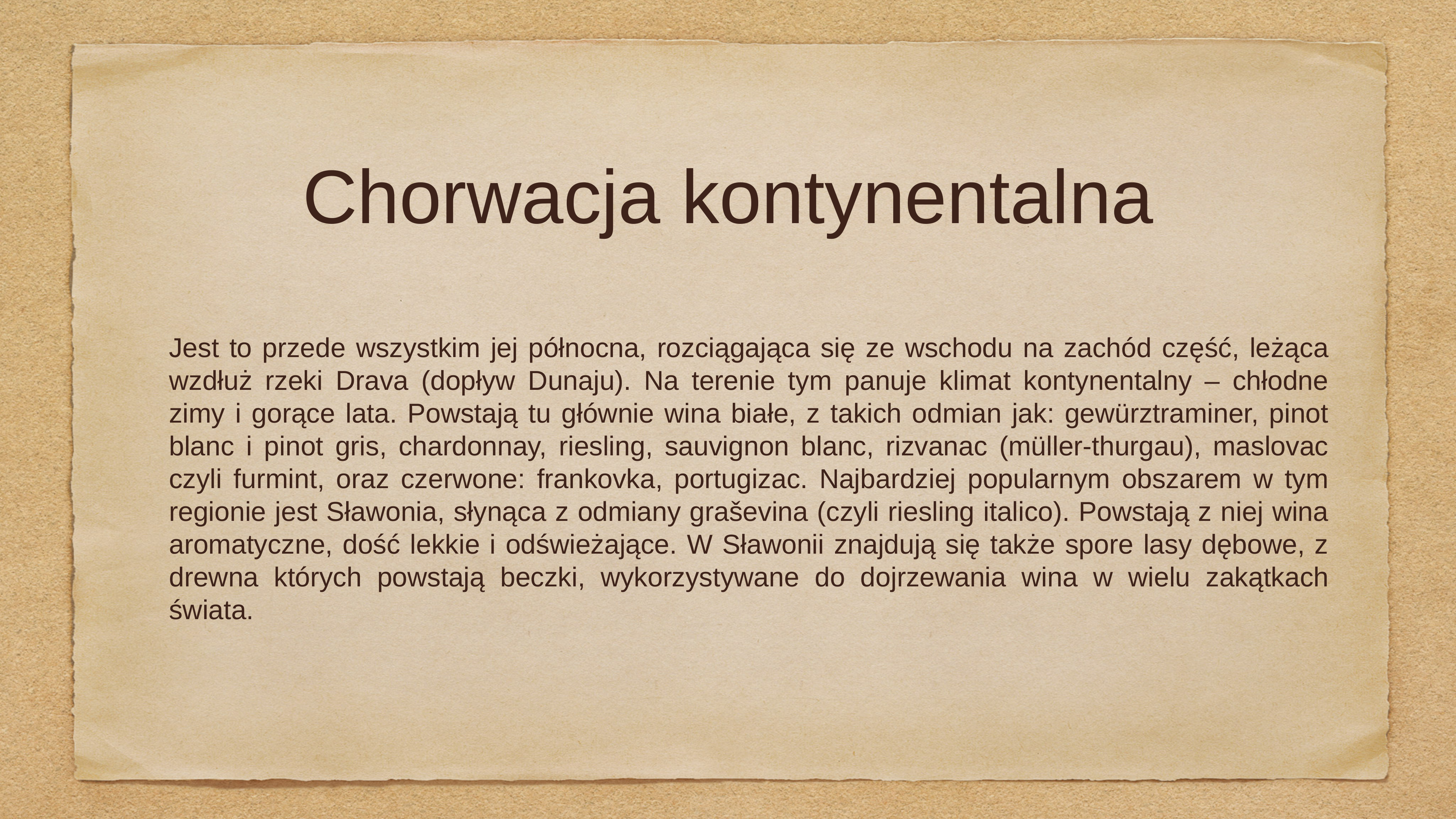

Chorwacja kontynentalna
Jest to przede wszystkim jej północna, rozciągająca się ze wschodu na zachód część, leżąca wzdłuż rzeki Drava (dopływ Dunaju). Na terenie tym panuje klimat kontynentalny – chłodne zimy i gorące lata. Powstają tu głównie wina białe, z takich odmian jak: gewürztraminer, pinot blanc i pinot gris, chardonnay, riesling, sauvignon blanc, rizvanac (müller-thurgau), maslovac czyli furmint, oraz czerwone: frankovka, portugizac. Najbardziej popularnym obszarem w tym regionie jest Sławonia, słynąca z odmiany graševina (czyli riesling italico). Powstają z niej wina aromatyczne, dość lekkie i odświeżające. W Sławonii znajdują się także spore lasy dębowe, z drewna których powstają beczki, wykorzystywane do dojrzewania wina w wielu zakątkach świata.